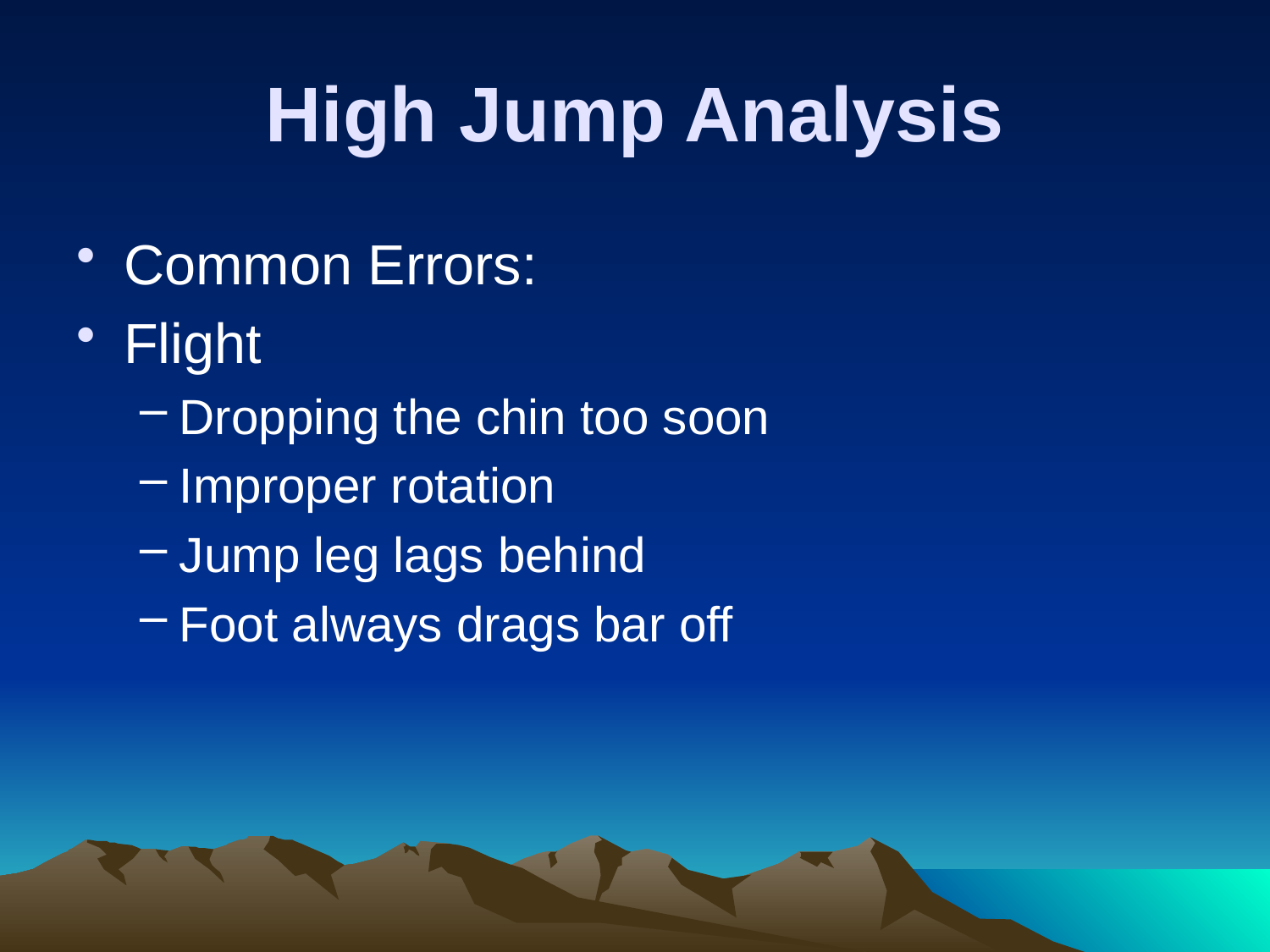

# High Jump Analysis
Common Errors:
Flight
Dropping the chin too soon
Improper rotation
Jump leg lags behind
Foot always drags bar off